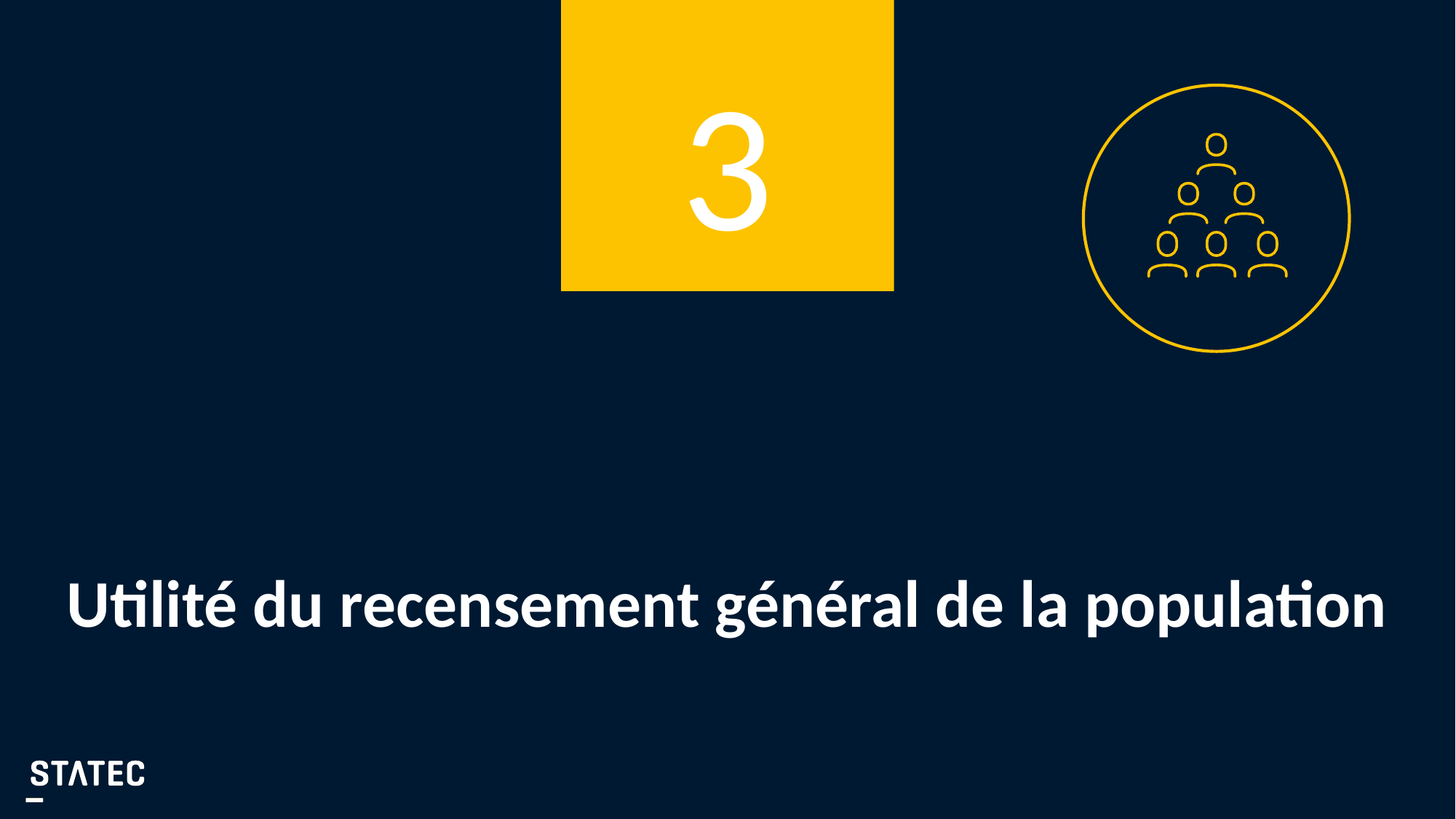

3

# Utilité du recensement général de la population